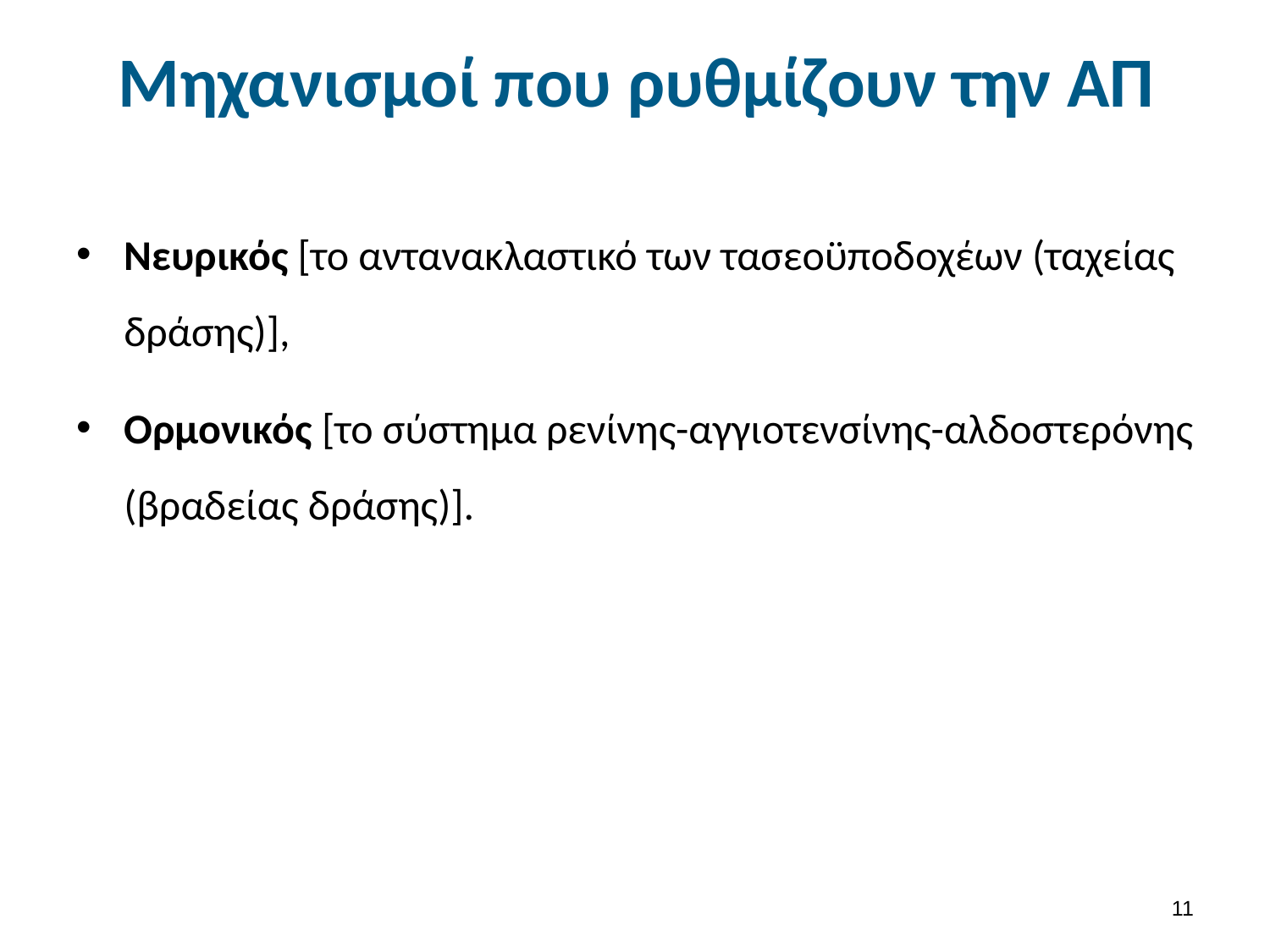

# Μηχανισμοί που ρυθμίζουν την ΑΠ
Νευρικός [το αντανακλαστικό των τασεοϋποδοχέων (ταχείας δράσης)],
Ορμονικός [το σύστημα ρενίνης-αγγιοτενσίνης-αλδοστερόνης (βραδείας δράσης)].

11